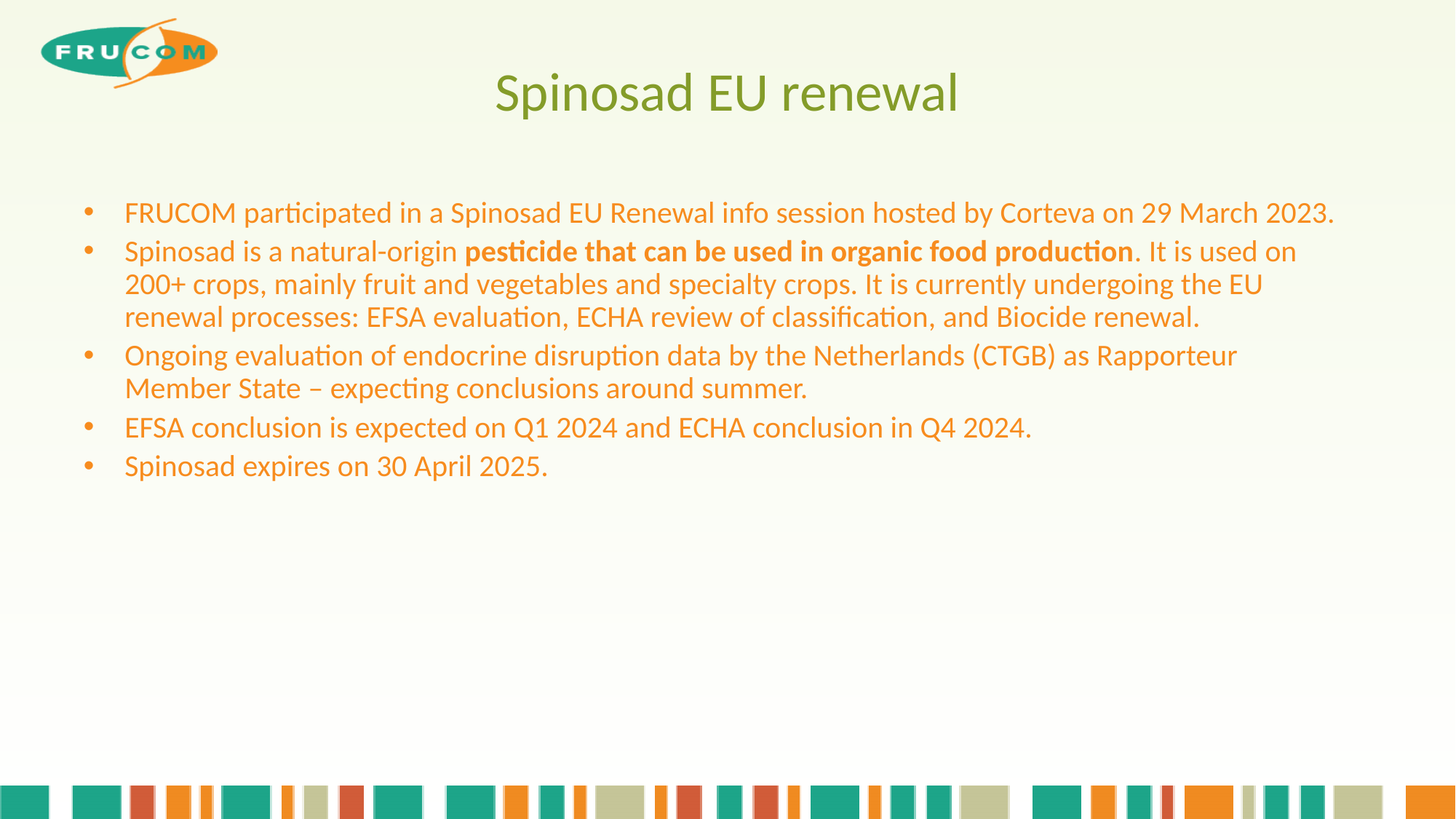

# Spinosad EU renewal
FRUCOM participated in a Spinosad EU Renewal info session hosted by Corteva on 29 March 2023.
Spinosad is a natural-origin pesticide that can be used in organic food production. It is used on 200+ crops, mainly fruit and vegetables and specialty crops. It is currently undergoing the EU renewal processes: EFSA evaluation, ECHA review of classification, and Biocide renewal.
Ongoing evaluation of endocrine disruption data by the Netherlands (CTGB) as Rapporteur Member State – expecting conclusions around summer.
EFSA conclusion is expected on Q1 2024 and ECHA conclusion in Q4 2024.
Spinosad expires on 30 April 2025.